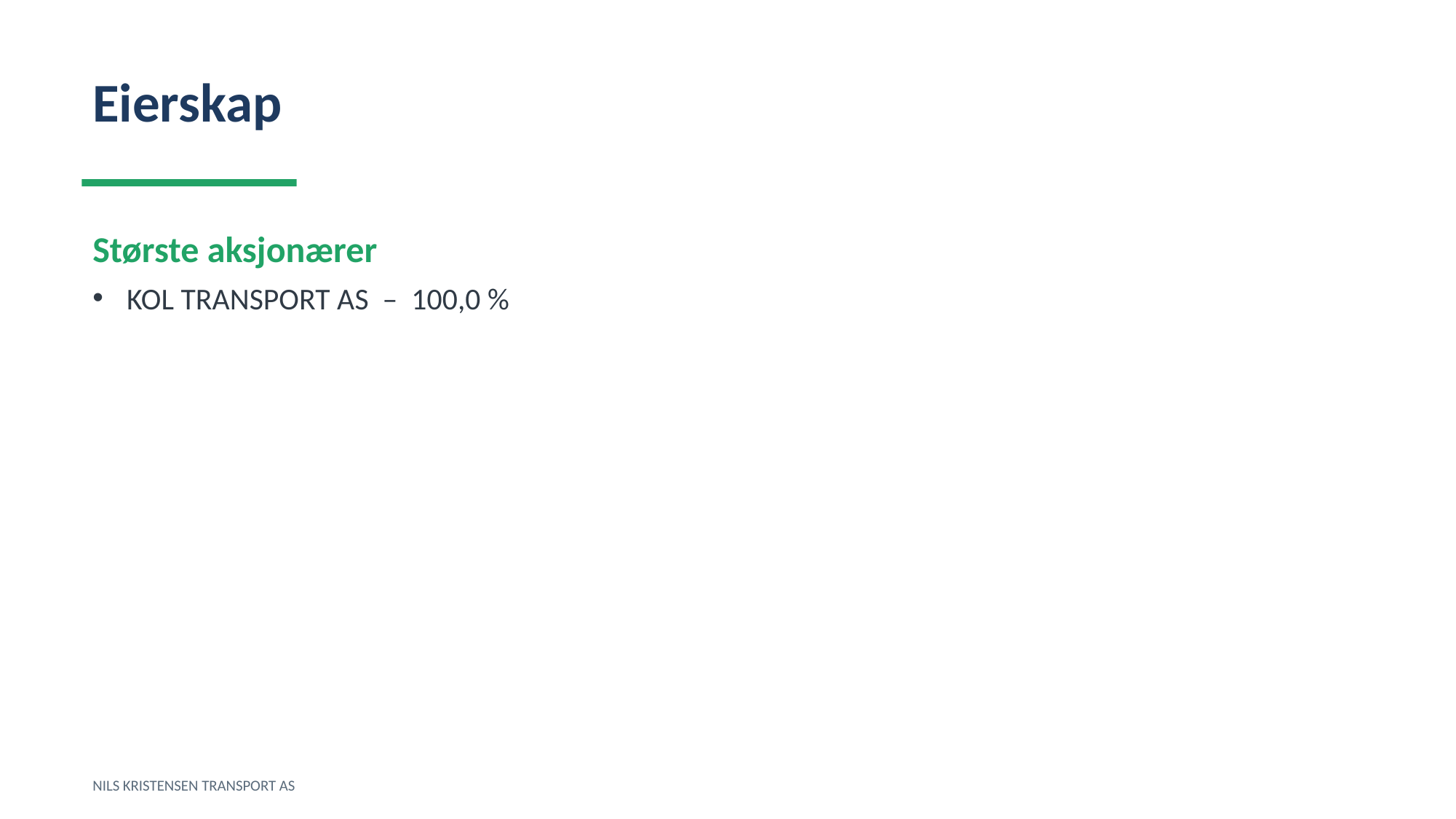

Eierskap

Største aksjonærer
KOL TRANSPORT AS  –  100,0 %
NILS KRISTENSEN TRANSPORT AS